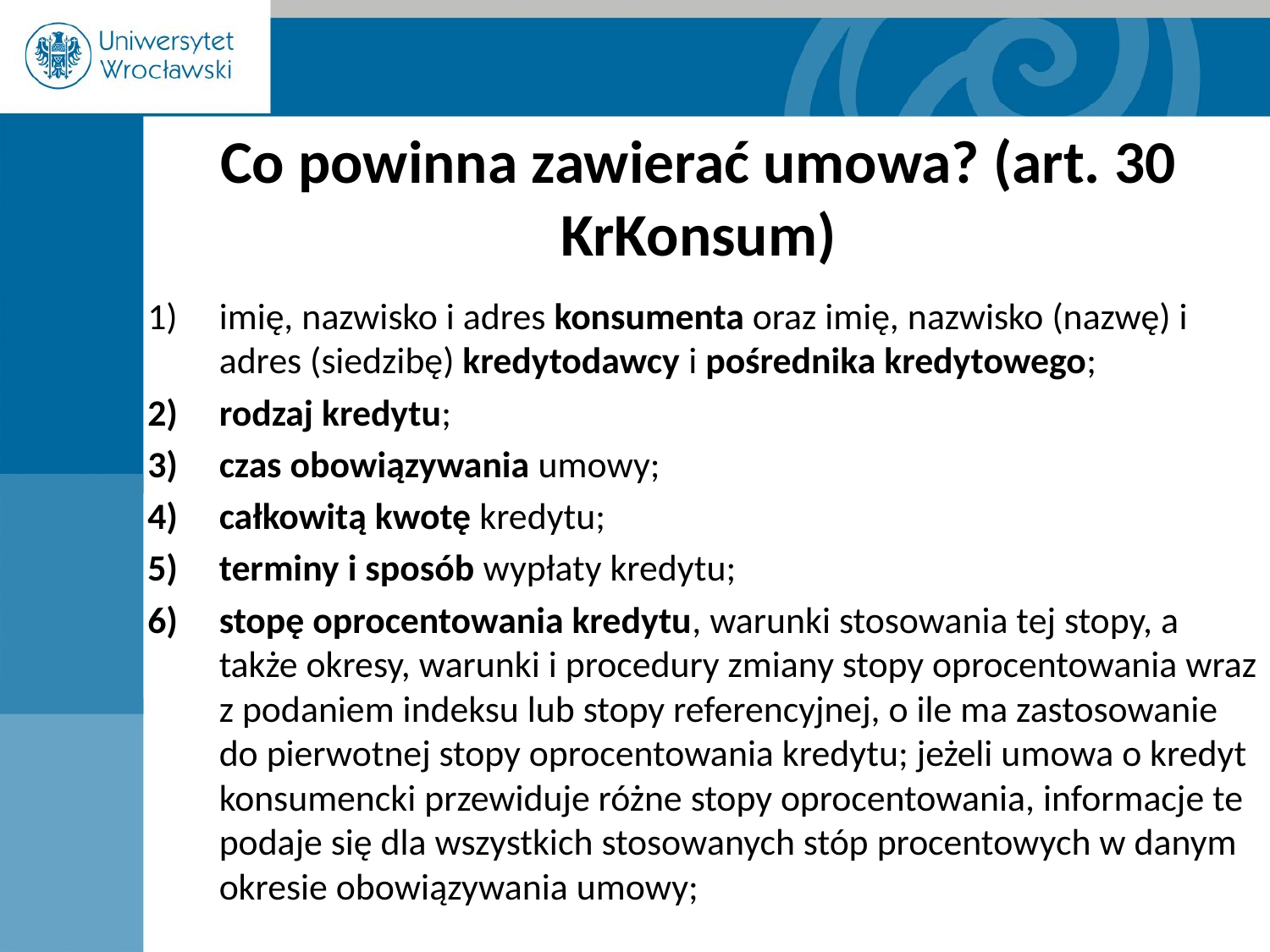

# Co powinna zawierać umowa? (art. 30 KrKonsum)
imię, nazwisko i adres konsumenta oraz imię, nazwisko (nazwę) i adres (siedzibę) kredytodawcy i pośrednika kredytowego;
rodzaj kredytu;
czas obowiązywania umowy;
całkowitą kwotę kredytu;
terminy i sposób wypłaty kredytu;
stopę oprocentowania kredytu, warunki stosowania tej stopy, a także okresy, warunki i procedury zmiany stopy oprocentowania wraz z podaniem indeksu lub stopy referencyjnej, o ile ma zastosowanie do pierwotnej stopy oprocentowania kredytu; jeżeli umowa o kredyt konsumencki przewiduje różne stopy oprocentowania, informacje te podaje się dla wszystkich stosowanych stóp procentowych w danym okresie obowiązywania umowy;